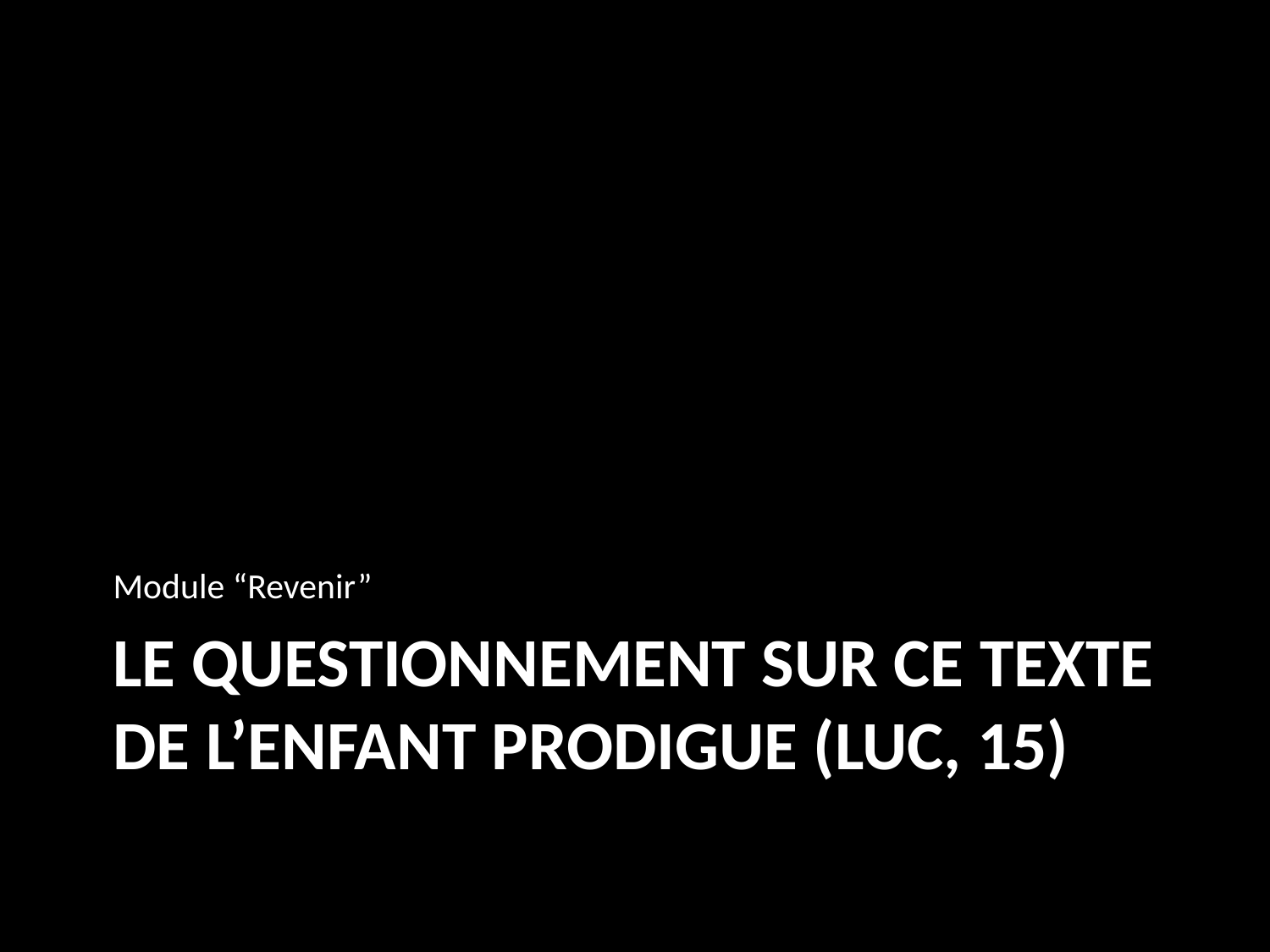

Module “Revenir”
# Le questionnement sur ce texte de l’enfant prodigue (luc, 15)